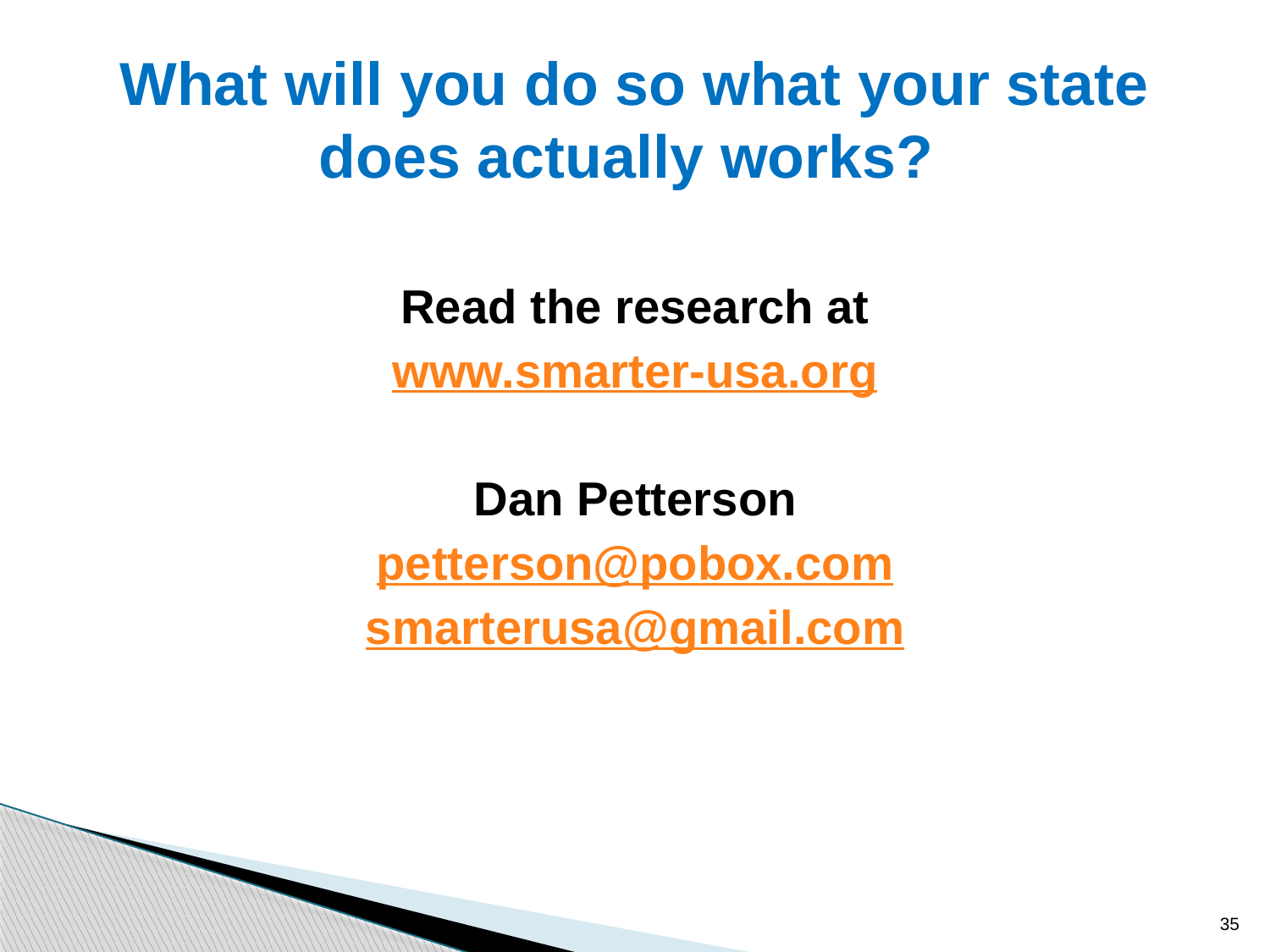

# What will you do so what your state does actually works?

Read the research at
www.smarter-usa.org

Dan Petterson
petterson@pobox.com
smarterusa@gmail.com

35